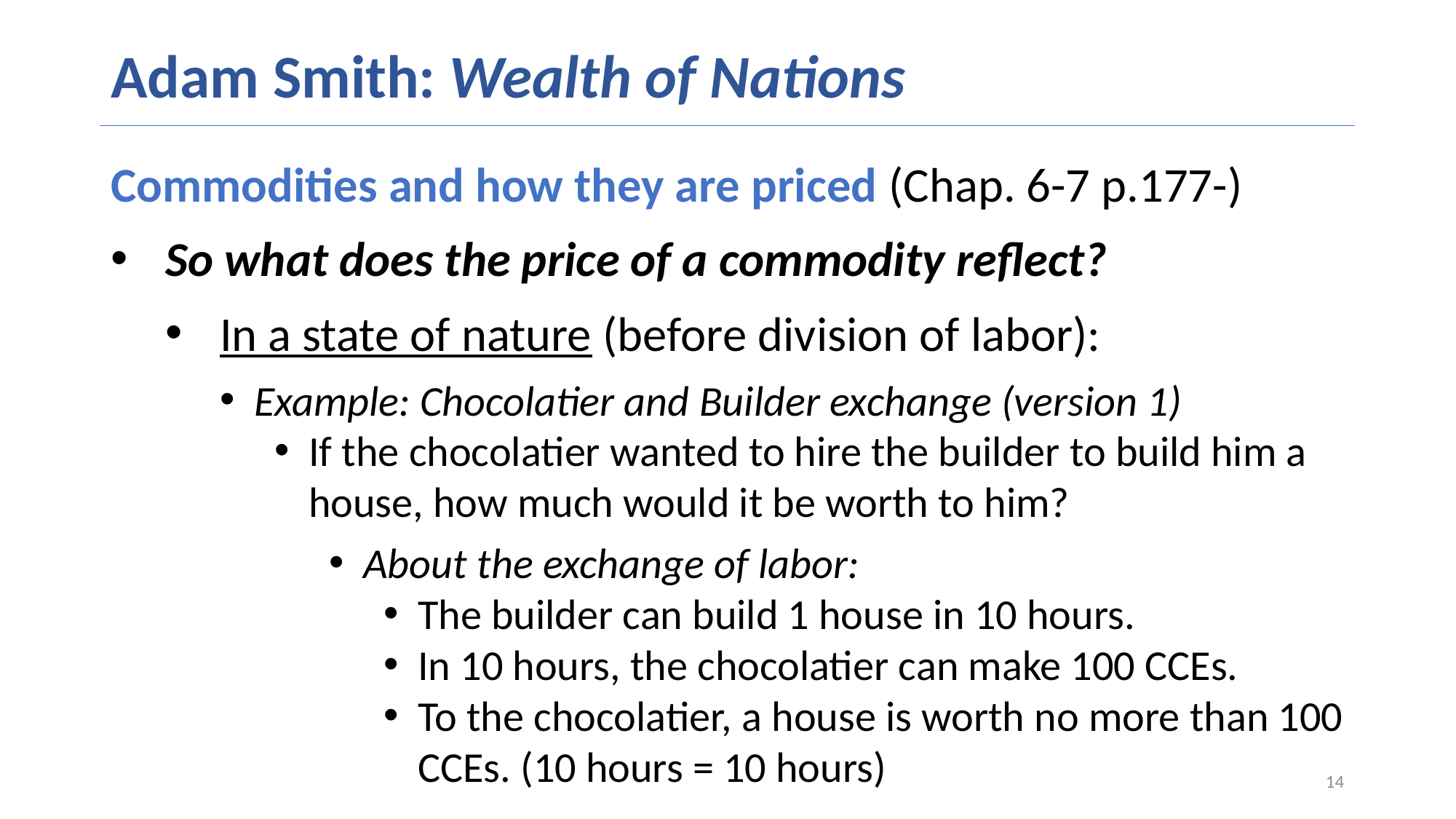

# Adam Smith: Wealth of Nations
Commodities and how they are priced (Chap. 6-7 p.177-)
So what does the price of a commodity reflect?
In a state of nature (before division of labor):
Example: Chocolatier and Builder exchange (version 1)
If the chocolatier wanted to hire the builder to build him a house, how much would it be worth to him?
About the exchange of labor:
The builder can build 1 house in 10 hours.
In 10 hours, the chocolatier can make 100 CCEs.
To the chocolatier, a house is worth no more than 100 CCEs. (10 hours = 10 hours)
14